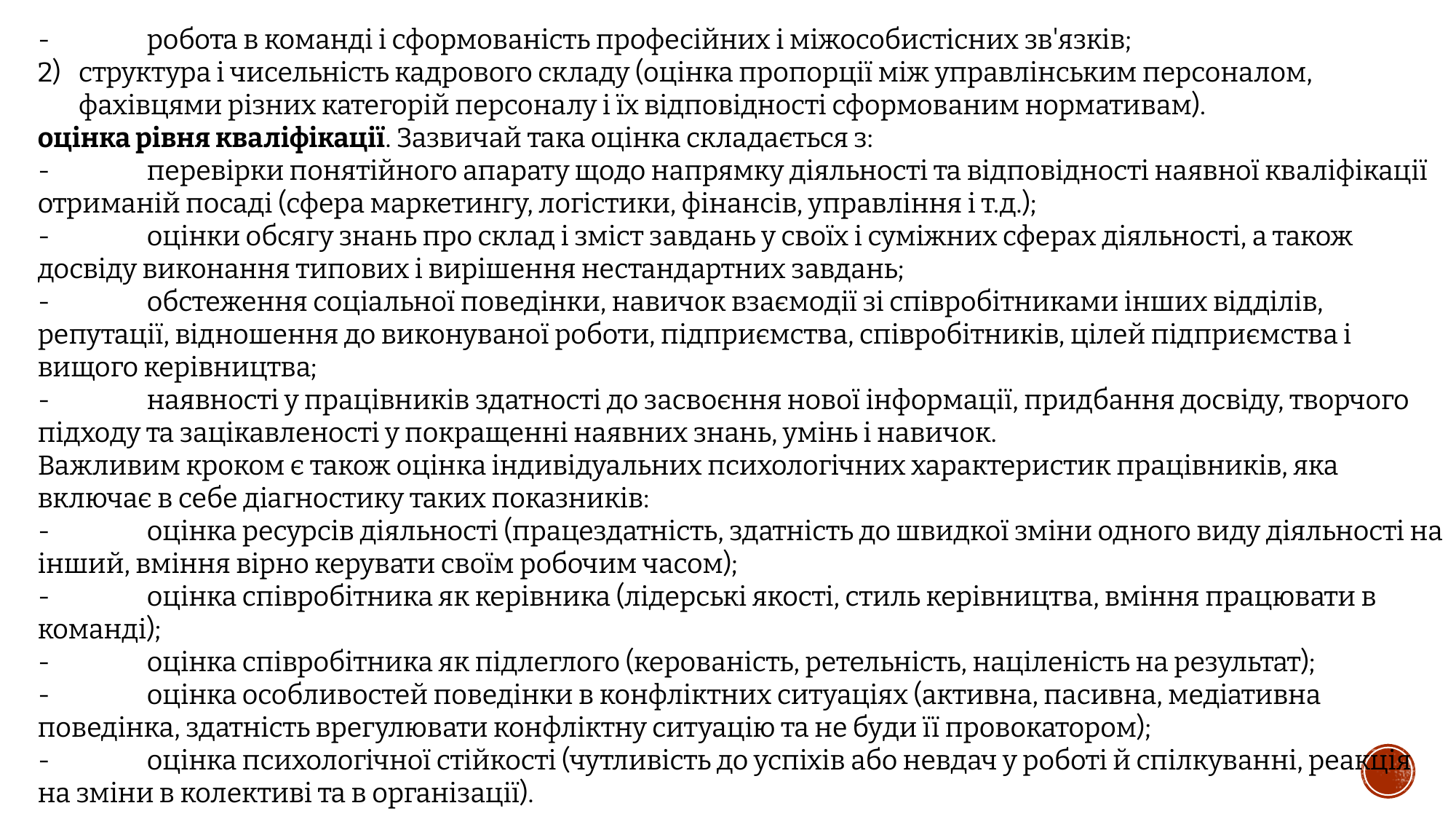

-	робота в команді і сформованість професійних і міжособистісних зв'язків;
структура і чисельність кадрового складу (оцінка пропорції між управлінським персоналом, фахівцями різних категорій персоналу і їх відповідності сформованим нормативам).
оцінка рівня кваліфікації. Зазвичай така оцінка складається з:
-	перевірки понятійного апарату щодо напрямку діяльності та відповідності наявної кваліфікації отриманій посаді (сфера маркетингу, логістики, фінансів, управління і т.д.);
-	оцінки обсягу знань про склад і зміст завдань у своїх і суміжних сферах діяльності, а також досвіду виконання типових і вирішення нестандартних завдань;
-	обстеження соціальної поведінки, навичок взаємодії зі співробітниками інших відділів, репутації, відношення до виконуваної роботи, підприємства, співробітників, цілей підприємства і вищого керівництва;
-	наявності у працівників здатності до засвоєння нової інформації, придбання досвіду, творчого підходу та зацікавленості у покращенні наявних знань, умінь і навичок.
Важливим кроком є також оцінка індивідуальних психологічних характеристик працівників, яка включає в себе діагностику таких показників:
-	оцінка ресурсів діяльності (працездатність, здатність до швидкої зміни одного виду діяльності на інший, вміння вірно керувати своїм робочим часом);
-	оцінка співробітника як керівника (лідерські якості, стиль керівництва, вміння працювати в команді);
-	оцінка співробітника як підлеглого (керованість, ретельність, націленість на результат);
-	оцінка особливостей поведінки в конфліктних ситуаціях (активна, пасивна, медіативна поведінка, здатність врегулювати конфліктну ситуацію та не буди її провокатором);
-	оцінка психологічної стійкості (чутливість до успіхів або невдач у роботі й спілкуванні, реакція на зміни в колективі та в організації).